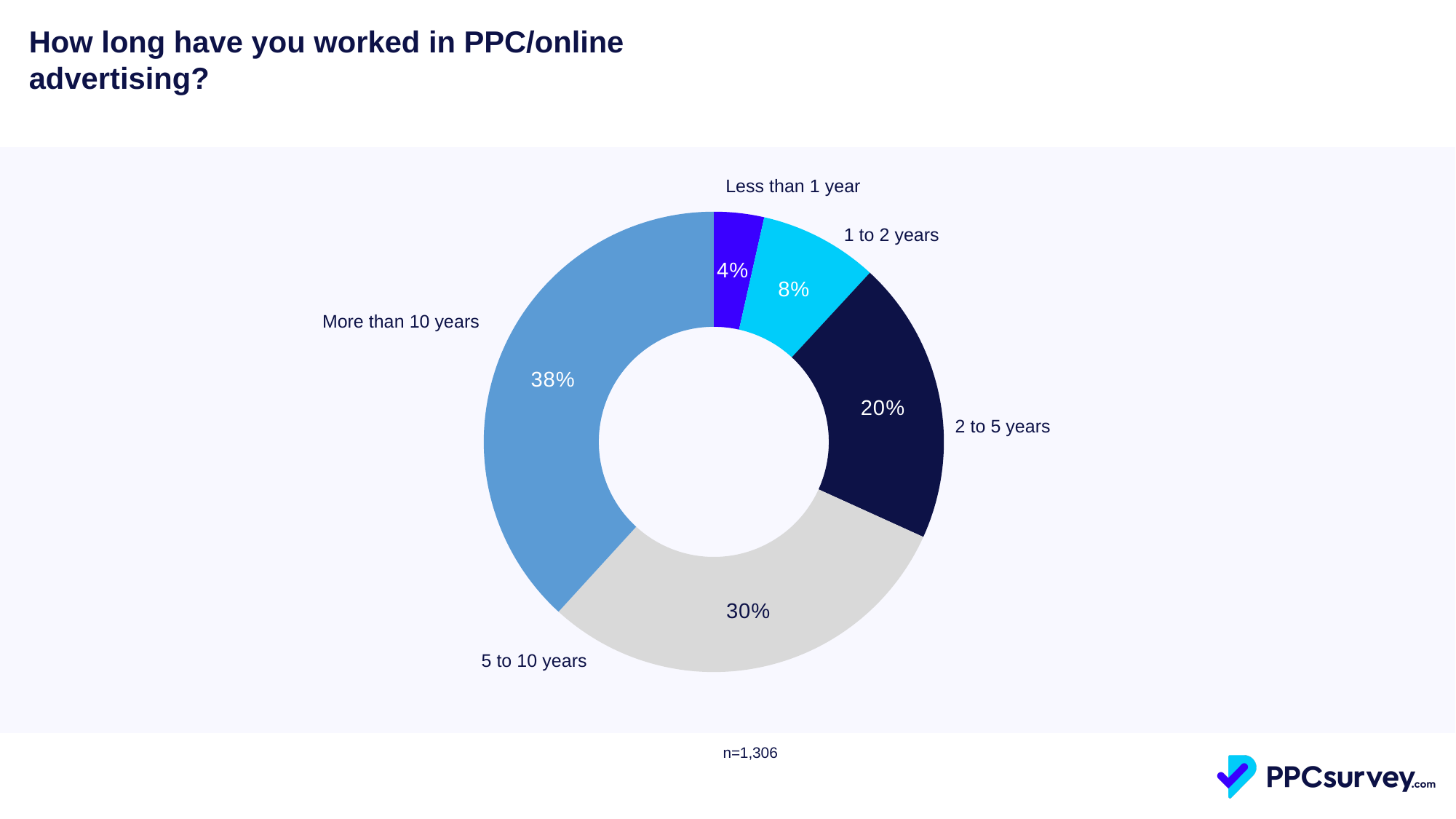

How long have you worked in PPC/online advertising?
| Less than 1 year |
| --- |

### Chart

| Category | Total |
|---|---|
| Less than 1 year | 0.03522205206738132 |
| 1 to 2 years | 0.08346094946401225 |
| 2 to 5 years | 0.1990811638591118 |
| 5 to 10 years | 0.3001531393568147 |
| More than 10 years | 0.38208269525267996 |
| 1 to 2 years |
| --- |
| More than 10 years |
| --- |
| 2 to 5 years |
| --- |
| 5 to 10 years |
| --- |
| n=1,306 |
| --- |